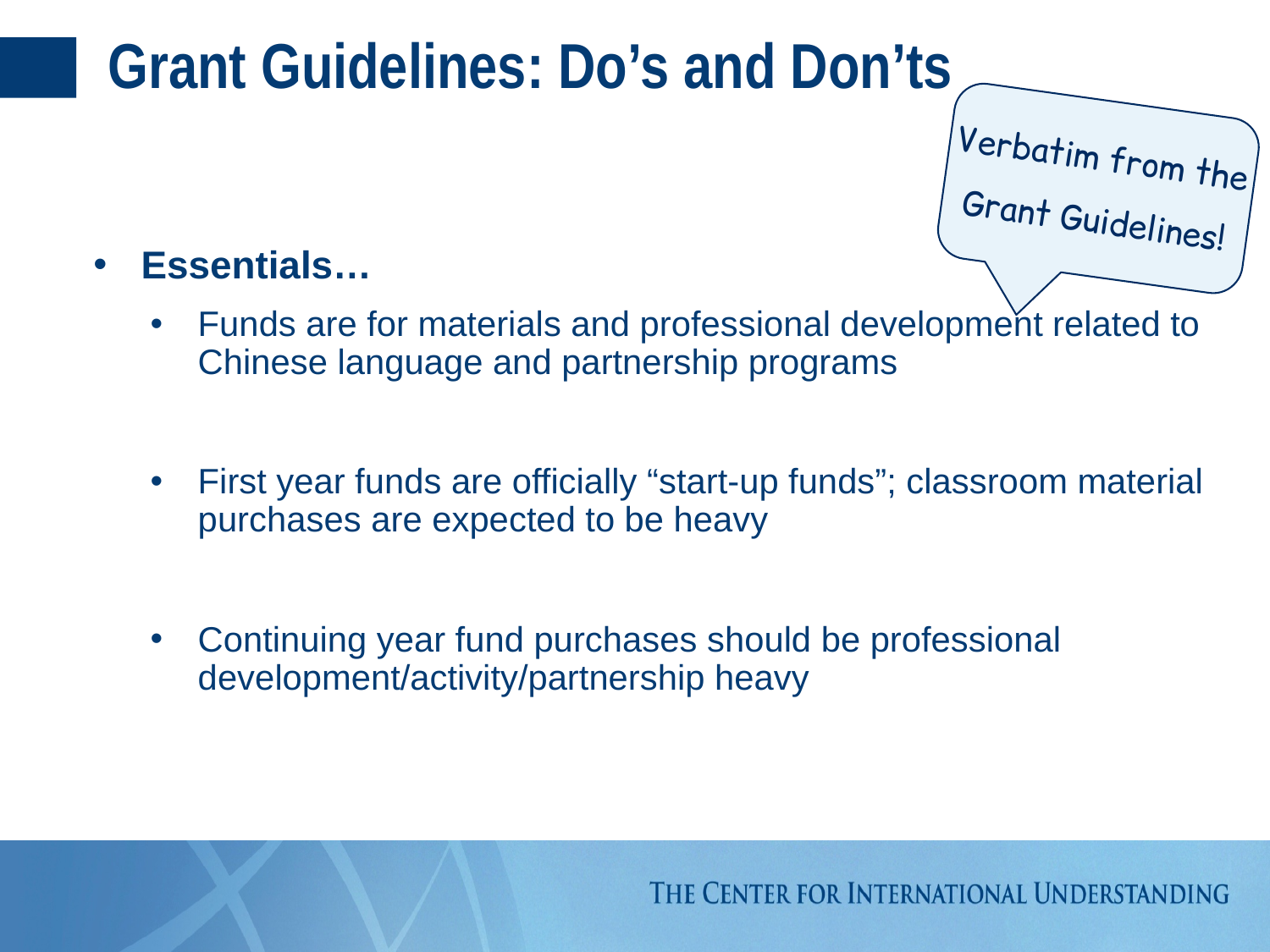

# Grant Guidelines: Do’s and Don’ts
Verbatim from the
Grant Guidelines!

Essentials…
Funds are for materials and professional development related to Chinese language and partnership programs

First year funds are officially “start-up funds”; classroom material purchases are expected to be heavy

Continuing year fund purchases should be professional development/activity/partnership heavy